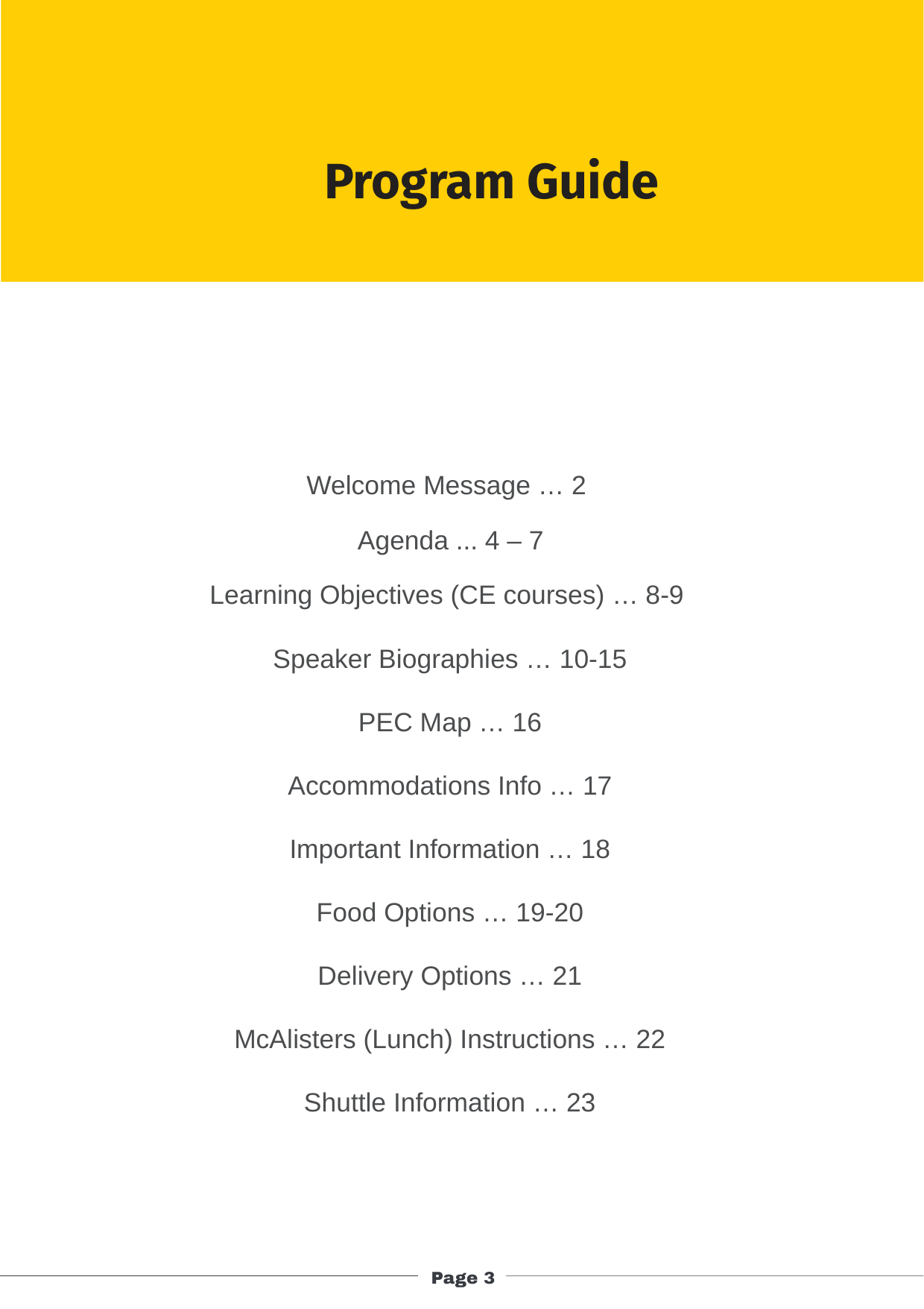

# Program Guide
Welcome Message … 2
Agenda ... 4 – 7
Learning Objectives (CE courses) … 8-9

Speaker Biographies … 10-15

PEC Map … 16

Accommodations Info … 17

Important Information … 18

Food Options … 19-20

Delivery Options … 21

McAlisters (Lunch) Instructions … 22

Shuttle Information … 23

Page 3